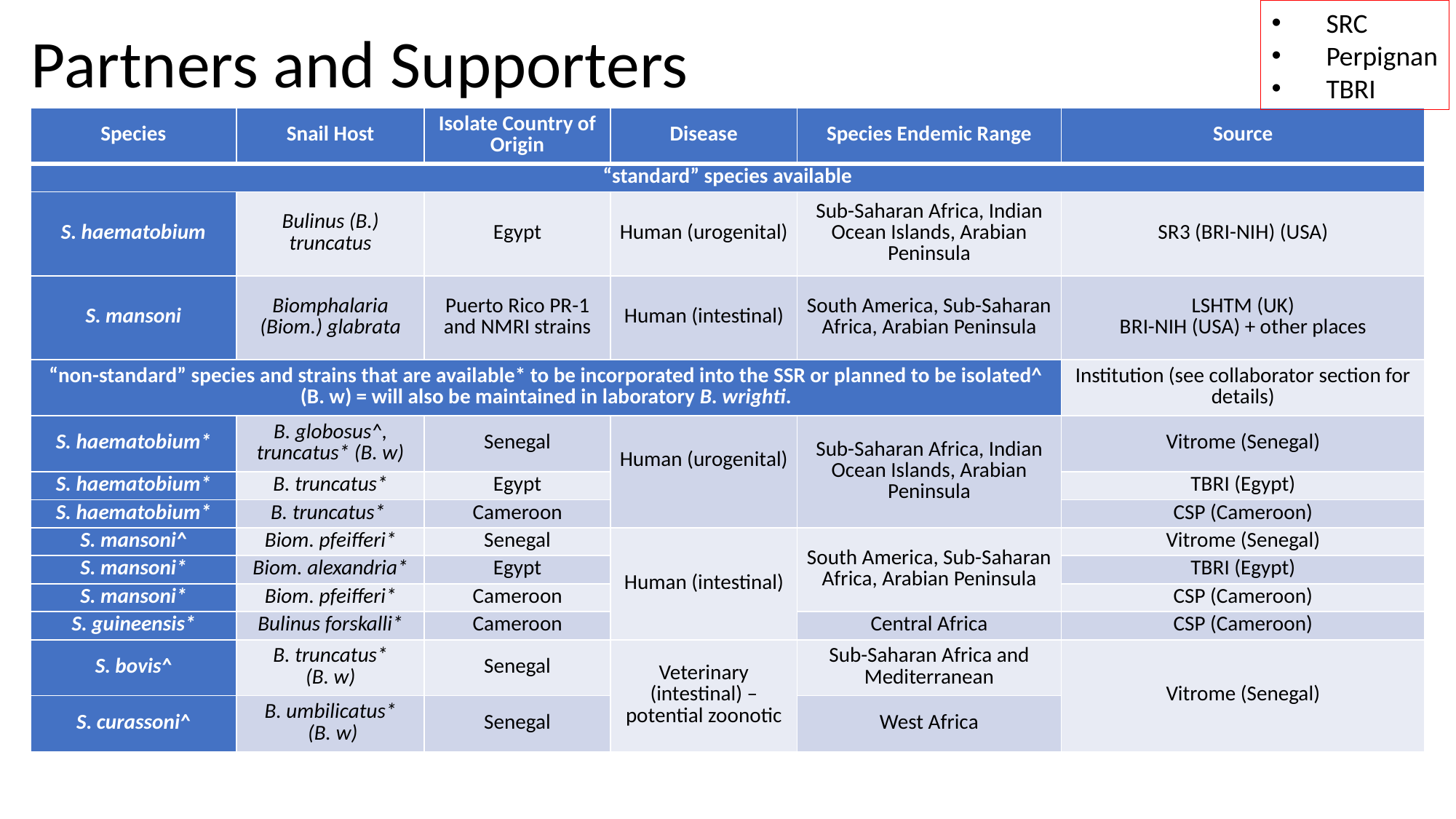

# Partners and Supporters
SRC
Perpignan
TBRI
| Species | Snail Host | Isolate Country of Origin | Disease | Species Endemic Range | Source |
| --- | --- | --- | --- | --- | --- |
| “standard” species available |  |  |  |  |  |
| S. haematobium | Bulinus (B.) truncatus | Egypt | Human (urogenital) | Sub-Saharan Africa, Indian Ocean Islands, Arabian Peninsula | SR3 (BRI-NIH) (USA) |
| S. mansoni | Biomphalaria (Biom.) glabrata | Puerto Rico PR-1 and NMRI strains | Human (intestinal) | South America, Sub-Saharan Africa, Arabian Peninsula | LSHTM (UK) BRI-NIH (USA) + other places |
| “non-standard” species and strains that are available\* to be incorporated into the SSR or planned to be isolated^ (B. w) = will also be maintained in laboratory B. wrighti. |  |  |  |  | Institution (see collaborator section for details) |
| S. haematobium\* | B. globosus^, truncatus\* (B. w) | Senegal | Human (urogenital) | Sub-Saharan Africa, Indian Ocean Islands, Arabian Peninsula | Vitrome (Senegal) |
| S. haematobium\* | B. truncatus\* | Egypt |  |  | TBRI (Egypt) |
| S. haematobium\* | B. truncatus\* | Cameroon |  |  | CSP (Cameroon) |
| S. mansoni^ | Biom. pfeifferi\* | Senegal | Human (intestinal) | South America, Sub-Saharan Africa, Arabian Peninsula | Vitrome (Senegal) |
| S. mansoni\* | Biom. alexandria\* | Egypt |  |  | TBRI (Egypt) |
| S. mansoni\* | Biom. pfeifferi\* | Cameroon |  |  | CSP (Cameroon) |
| S. guineensis\* | Bulinus forskalli\* | Cameroon |  | Central Africa | CSP (Cameroon) |
| S. bovis^ | B. truncatus\* (B. w) | Senegal | Veterinary (intestinal) –potential zoonotic | Sub-Saharan Africa and Mediterranean | Vitrome (Senegal) |
| S. curassoni^ | B. umbilicatus\* (B. w) | Senegal |  | West Africa |  |